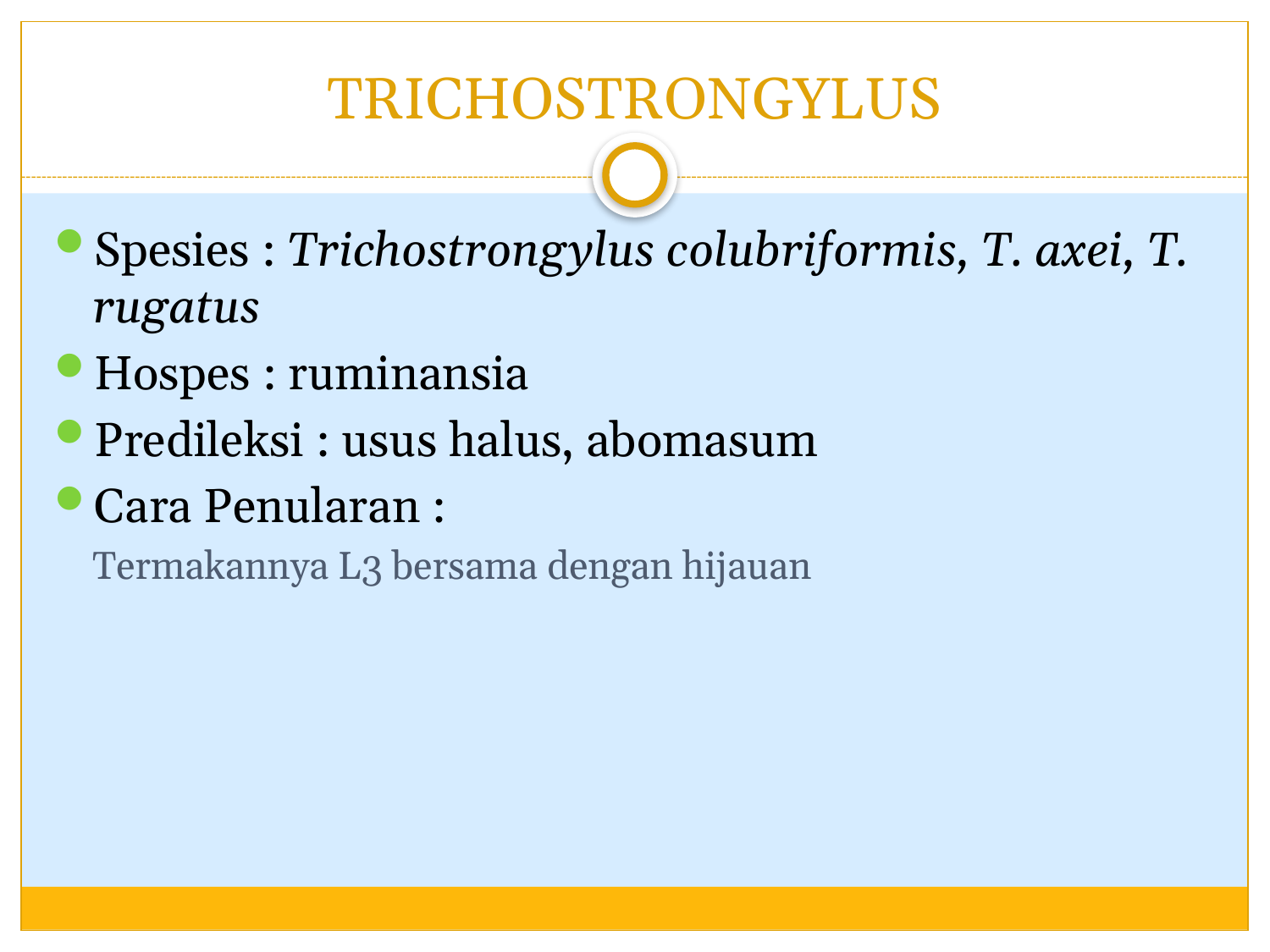

# TRICHOSTRONGYLUS
Spesies : Trichostrongylus colubriformis, T. axei, T. rugatus
Hospes : ruminansia
Predileksi : usus halus, abomasum
Cara Penularan :
Termakannya L3 bersama dengan hijauan